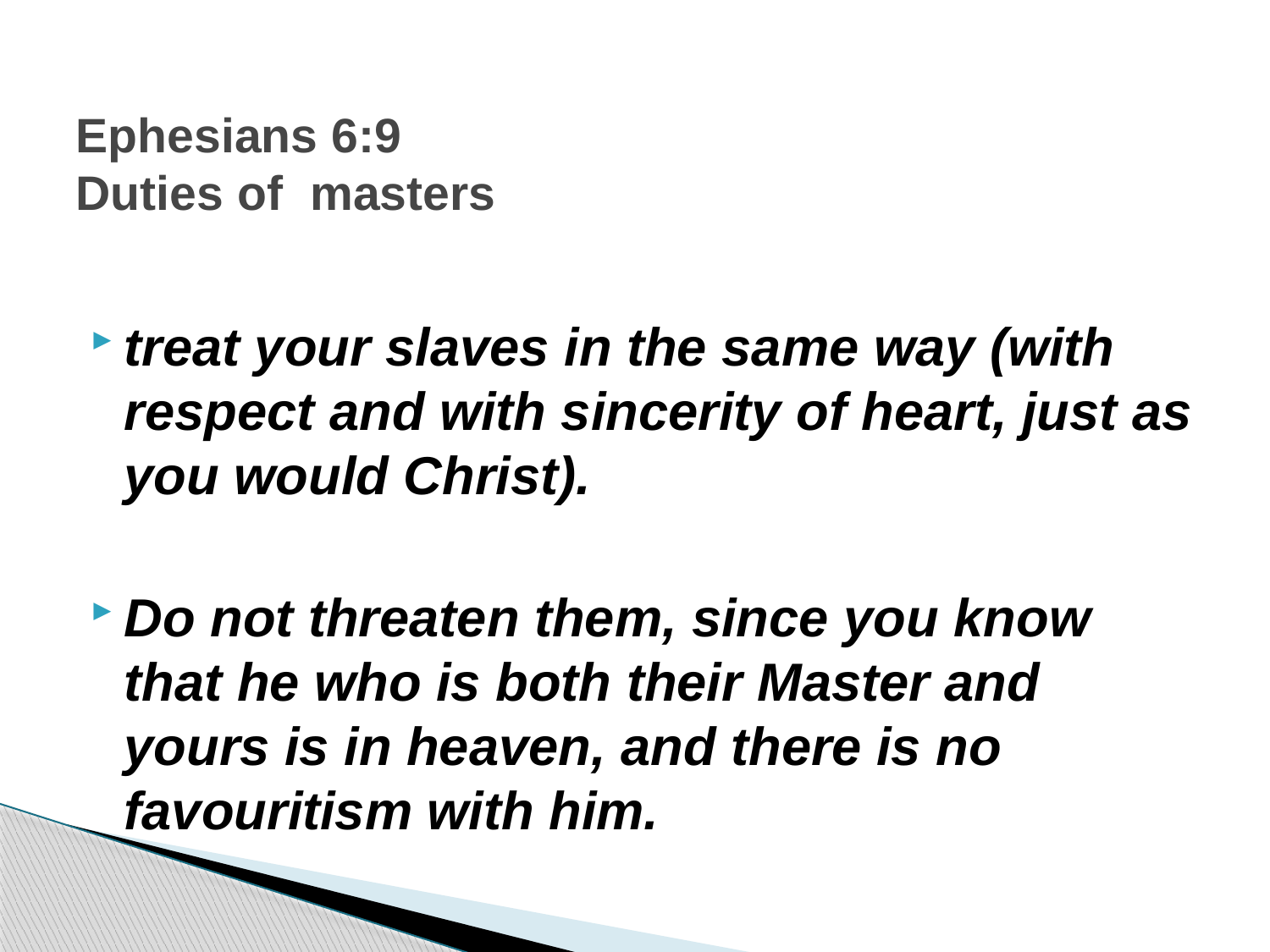

# Ephesians 6:9 Duties of  masters
treat your slaves in the same way (with respect and with sincerity of heart, just as you would Christ).

Do not threaten them, since you know that he who is both their Master and yours is in heaven, and there is no favouritism with him.